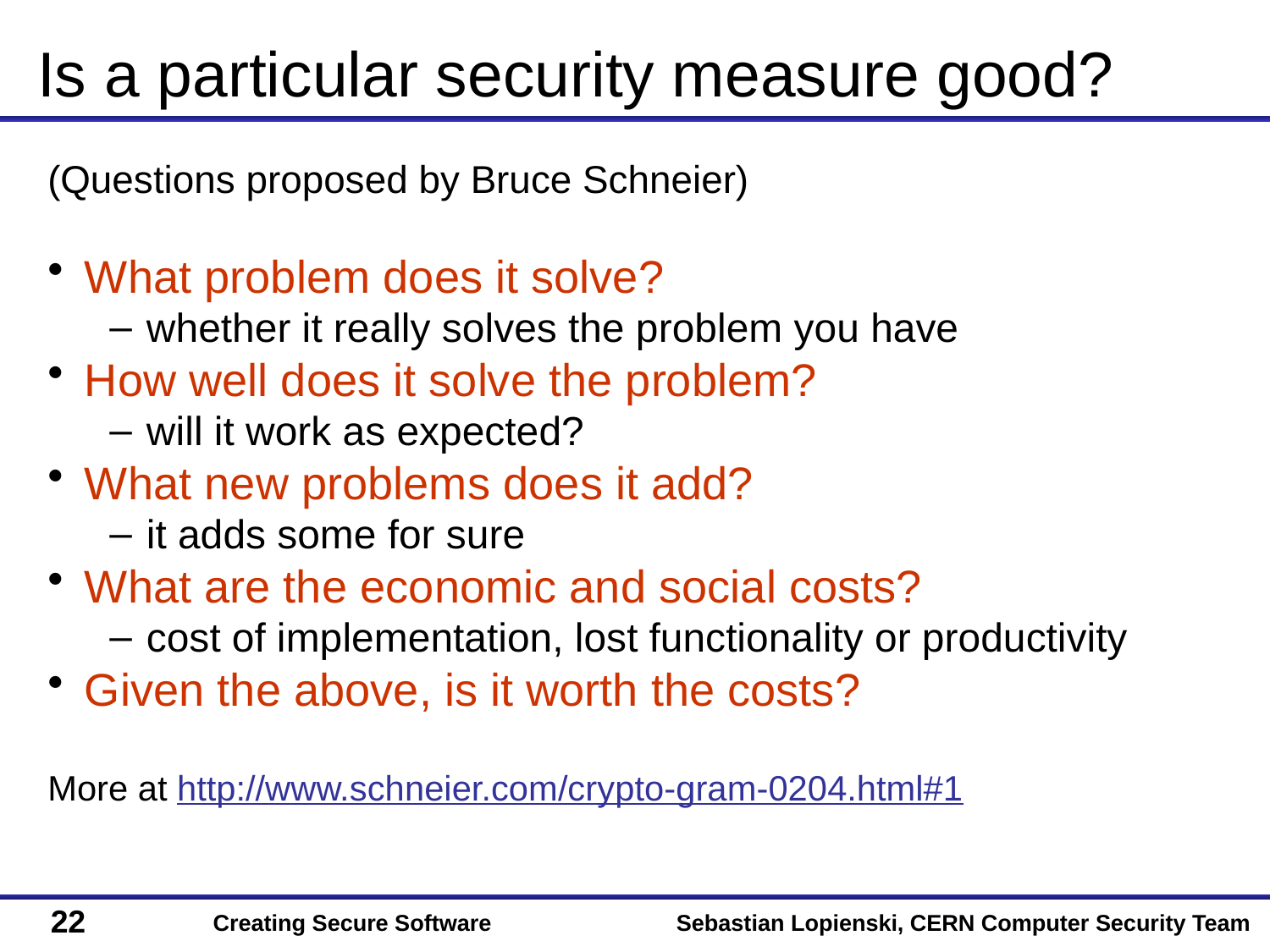

# Is a particular security measure good?
(Questions proposed by Bruce Schneier)

What problem does it solve?
whether it really solves the problem you have
How well does it solve the problem?
will it work as expected?
What new problems does it add?
it adds some for sure
What are the economic and social costs?
cost of implementation, lost functionality or productivity
Given the above, is it worth the costs?
More at http://www.schneier.com/crypto-gram-0204.html#1